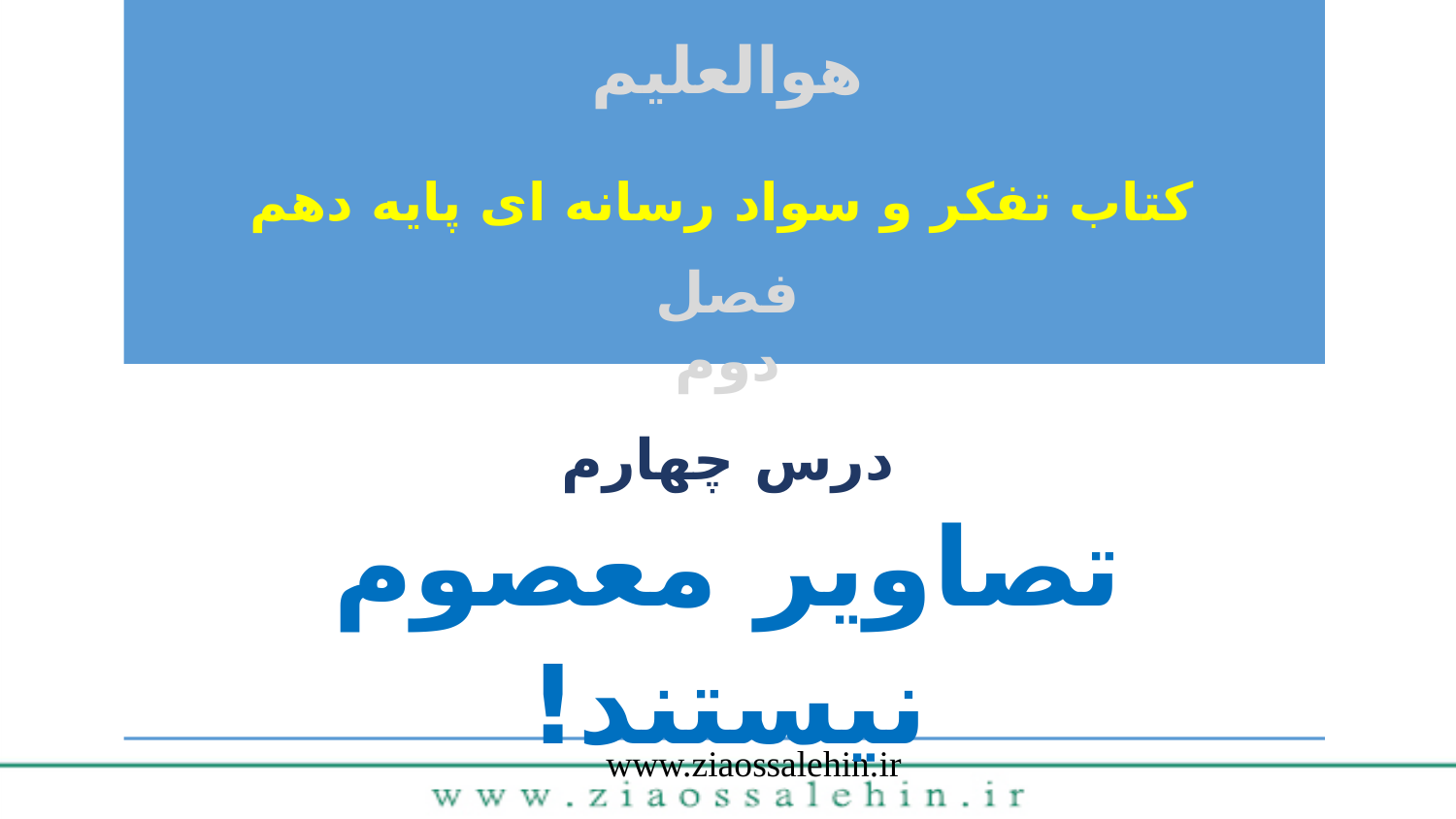

هوالعلیم
# کتاب تفکر و سواد رسانه ای پایه دهم
فصل دوم
درس چهارم
تصاویر معصوم نیستند!